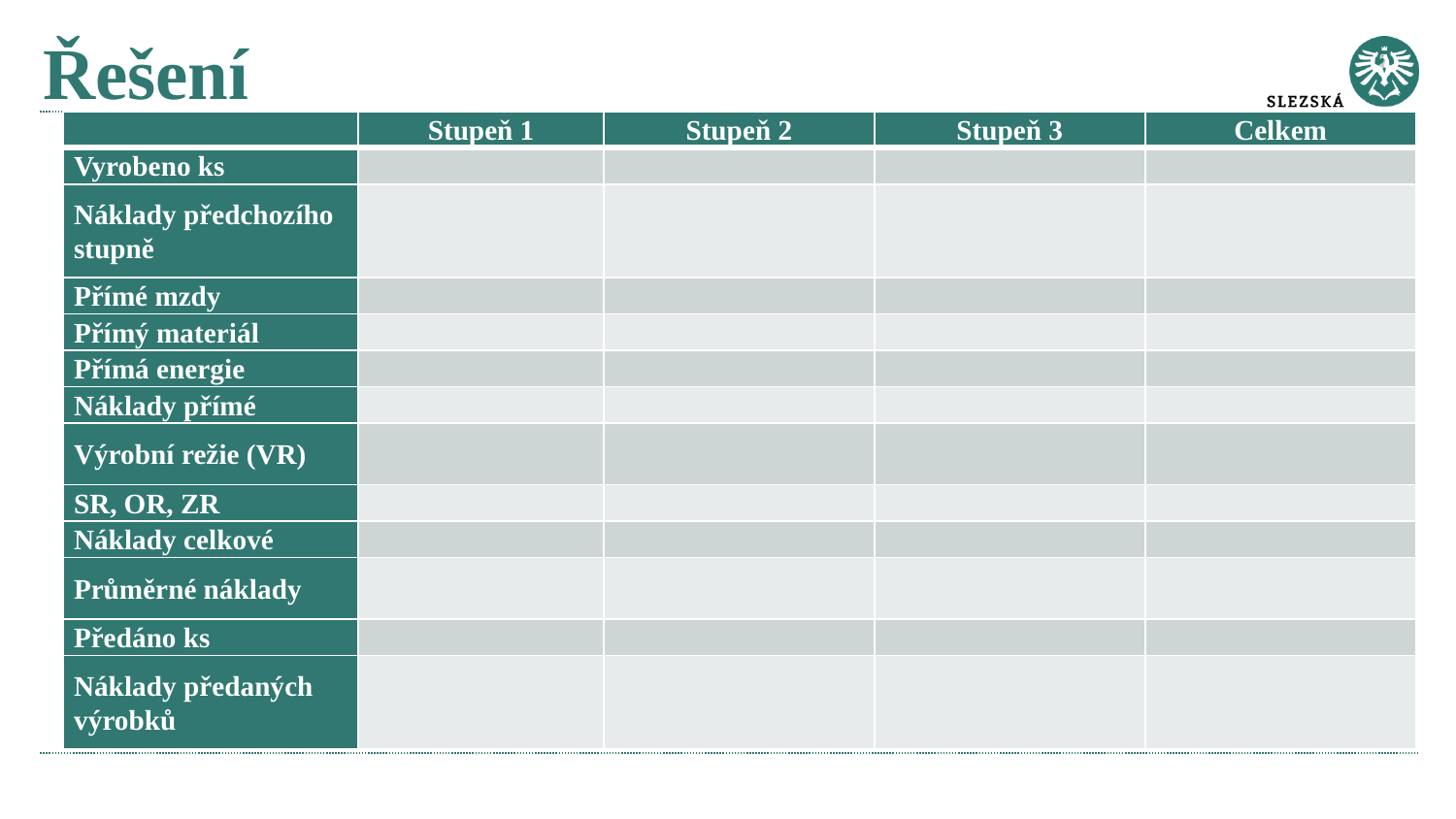

# Řešení
|  | Stupeň 1 | Stupeň 2 | Stupeň 3 | Celkem |
| --- | --- | --- | --- | --- |
| Vyrobeno ks |  |  |  |  |
| Náklady předchozího stupně |  |  |  |  |
| Přímé mzdy |  |  |  |  |
| Přímý materiál |  |  |  |  |
| Přímá energie |  |  |  |  |
| Náklady přímé |  |  |  |  |
| Výrobní režie (VR) |  |  |  |  |
| SR, OR, ZR |  |  |  |  |
| Náklady celkové |  |  |  |  |
| Průměrné náklady |  |  |  |  |
| Předáno ks |  |  |  |  |
| Náklady předaných výrobků |  |  |  |  |